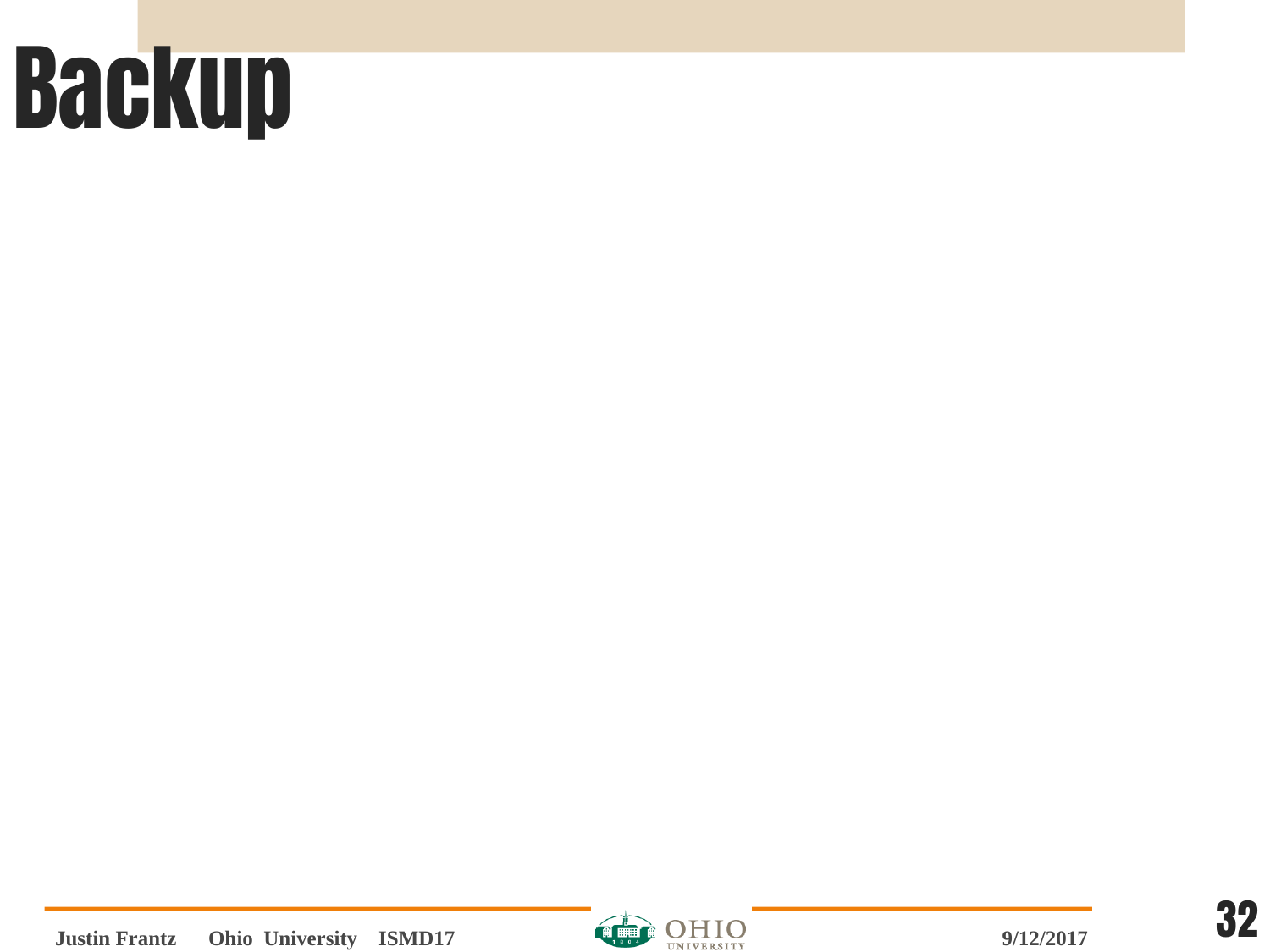

# Backup

32
Justin Frantz      Ohio  University    ISMD17
9/12/2017